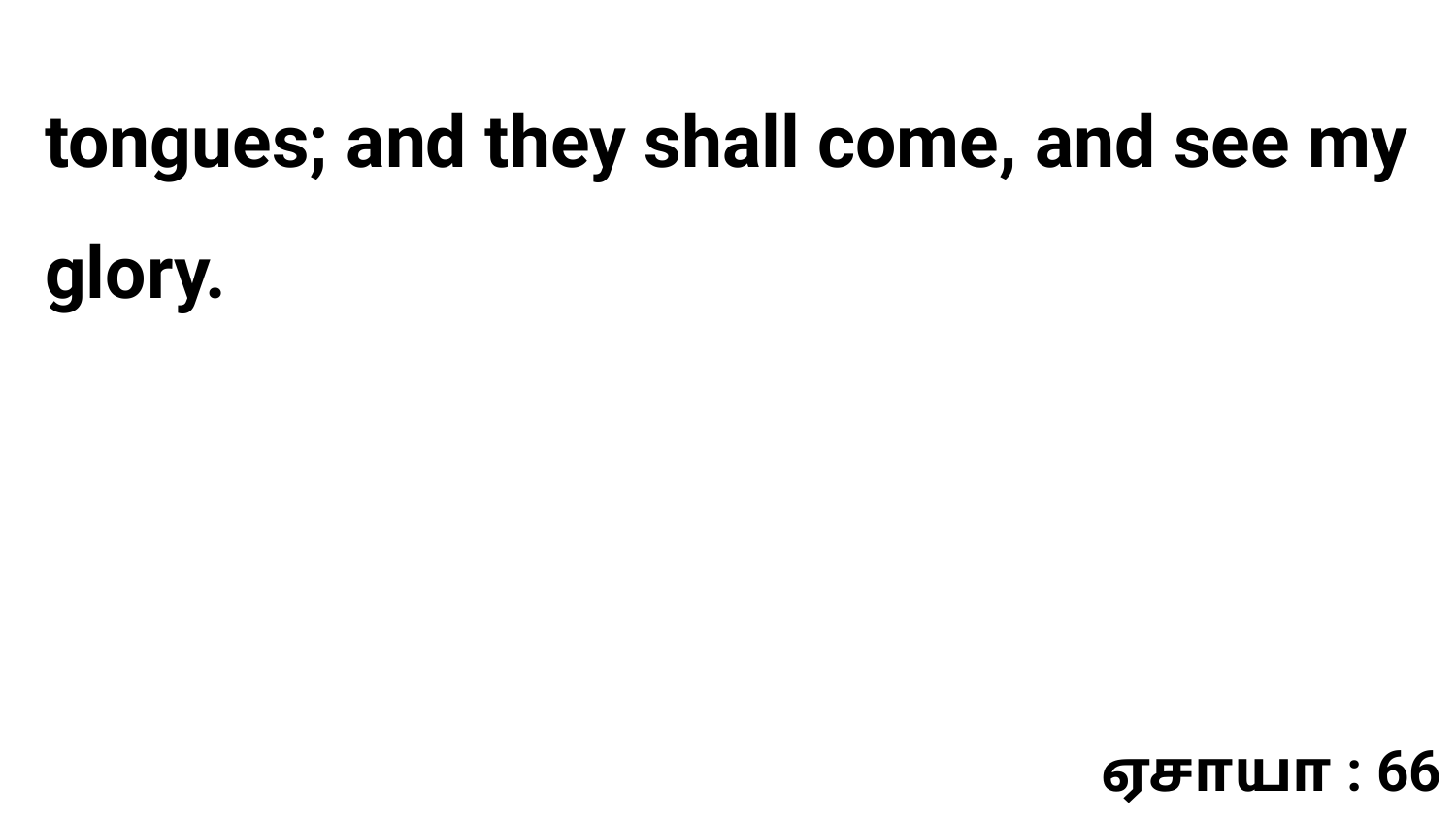

tongues; and they shall come, and see my glory.
ஏசாயா : 66